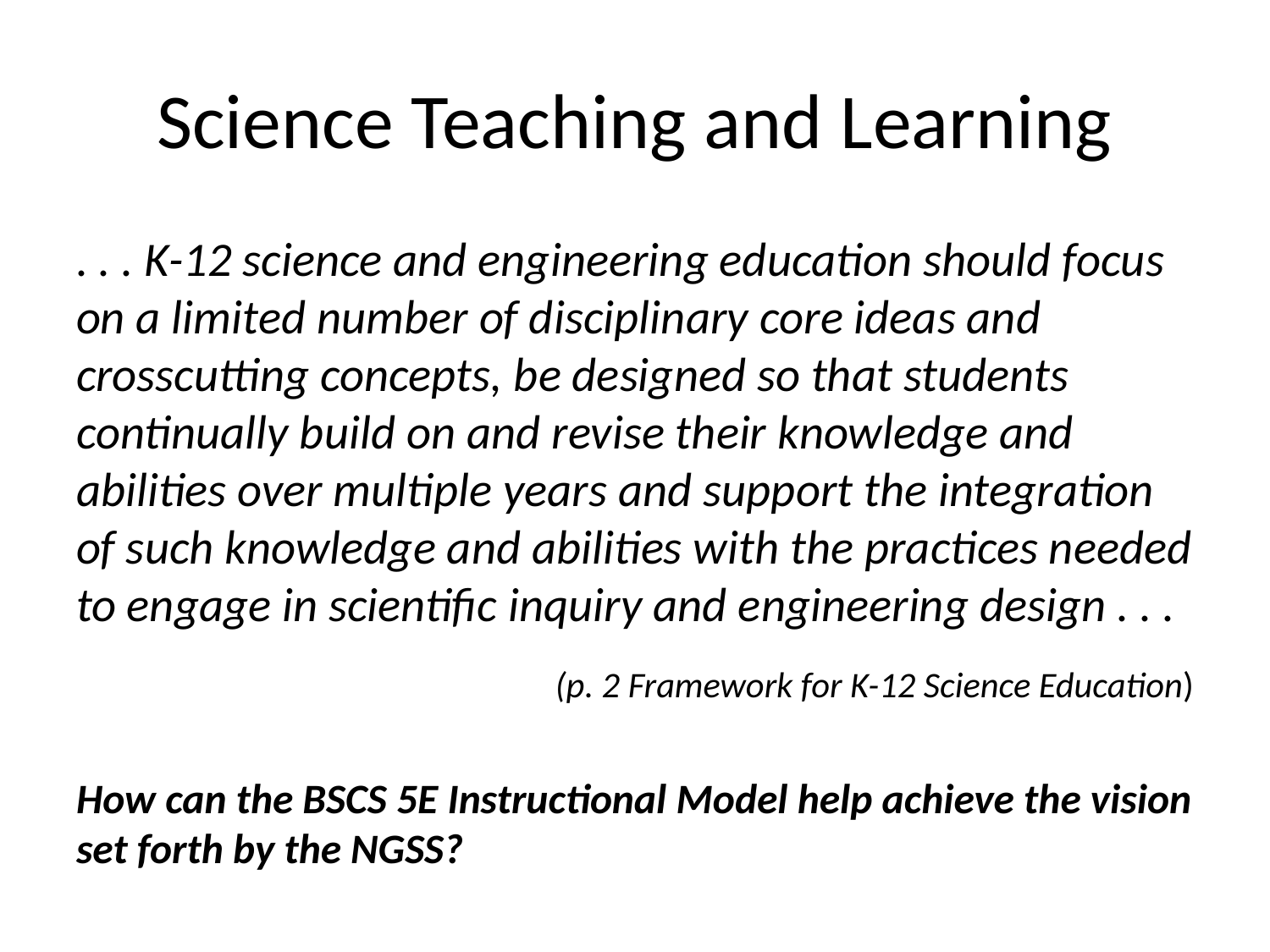

# Science Teaching and Learning
. . . K-12 science and engineering education should focus on a limited number of disciplinary core ideas and crosscutting concepts, be designed so that students continually build on and revise their knowledge and abilities over multiple years and support the integration of such knowledge and abilities with the practices needed to engage in scientific inquiry and engineering design . . .

(p. 2 Framework for K-12 Science Education)

How can the BSCS 5E Instructional Model help achieve the vision set forth by the NGSS?